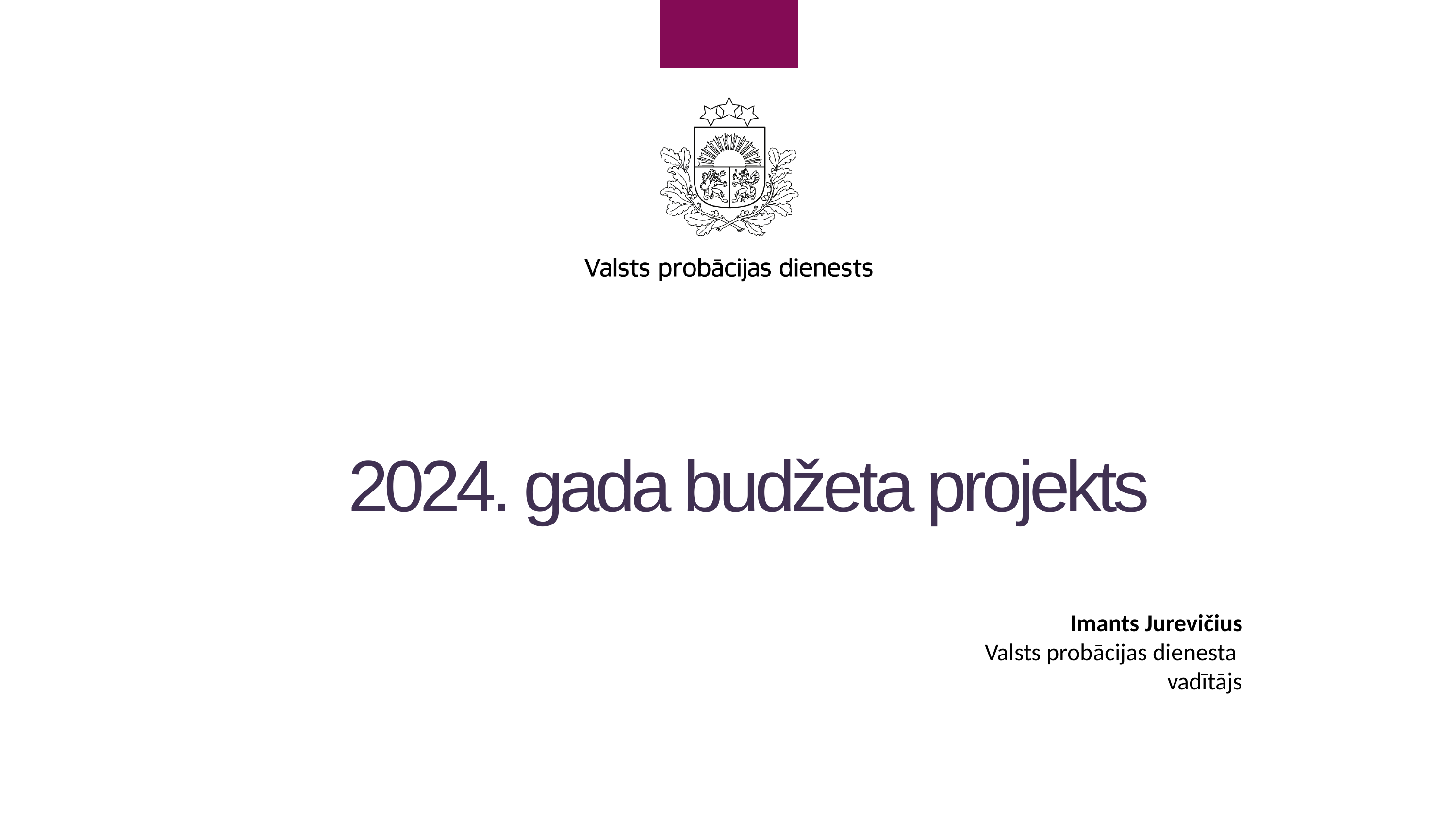

# 2024. gada budžeta projekts
Imants Jurevičius
Valsts probācijas dienesta
vadītājs